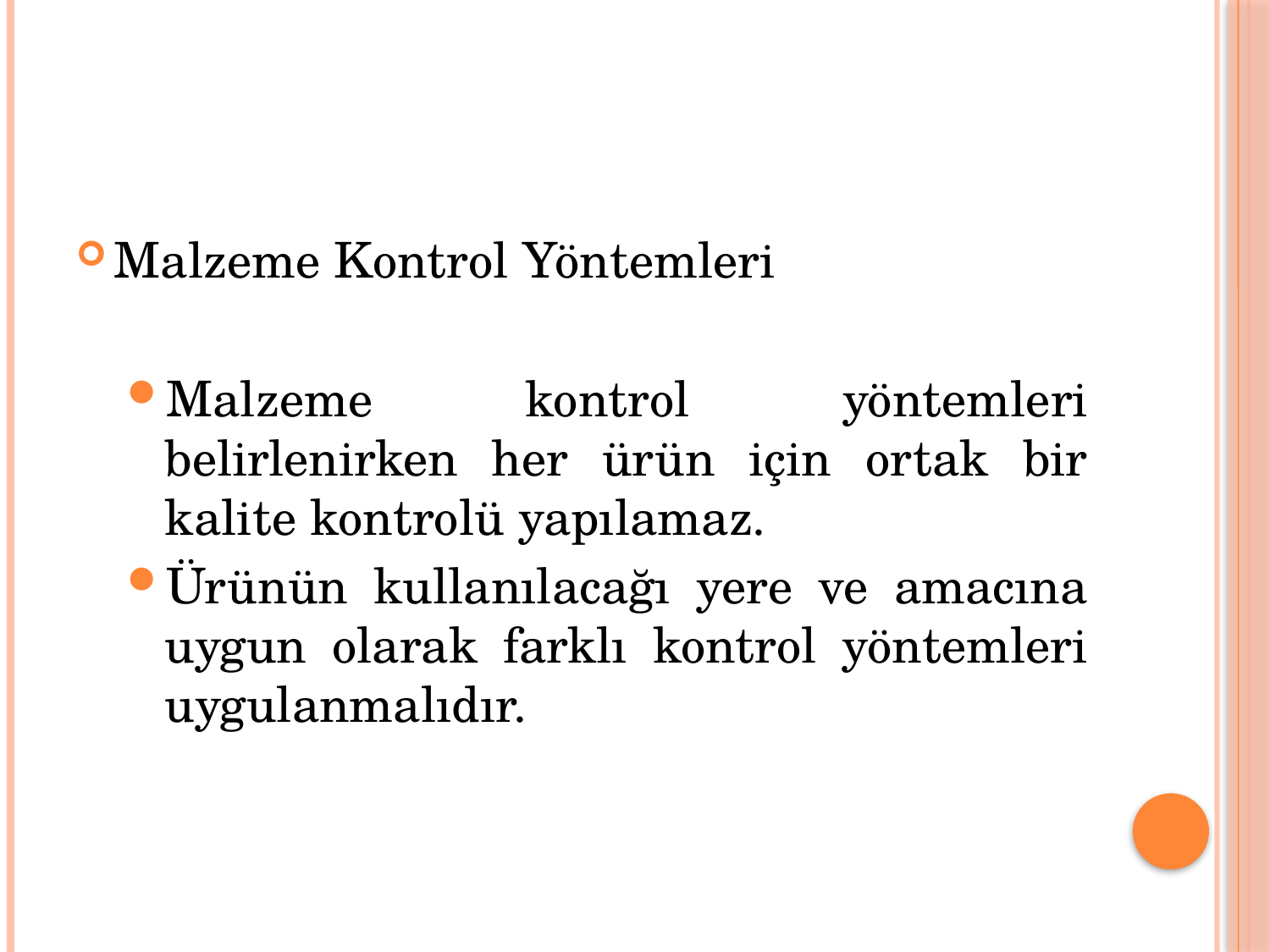

Malzeme Kontrol Yöntemleri

Malzeme kontrol yöntemleri belirlenirken her ürün için ortak bir kalite kontrolü yapılamaz.
Ürünün kullanılacağı yere ve amacına uygun olarak farklı kontrol yöntemleri uygulanmalıdır.